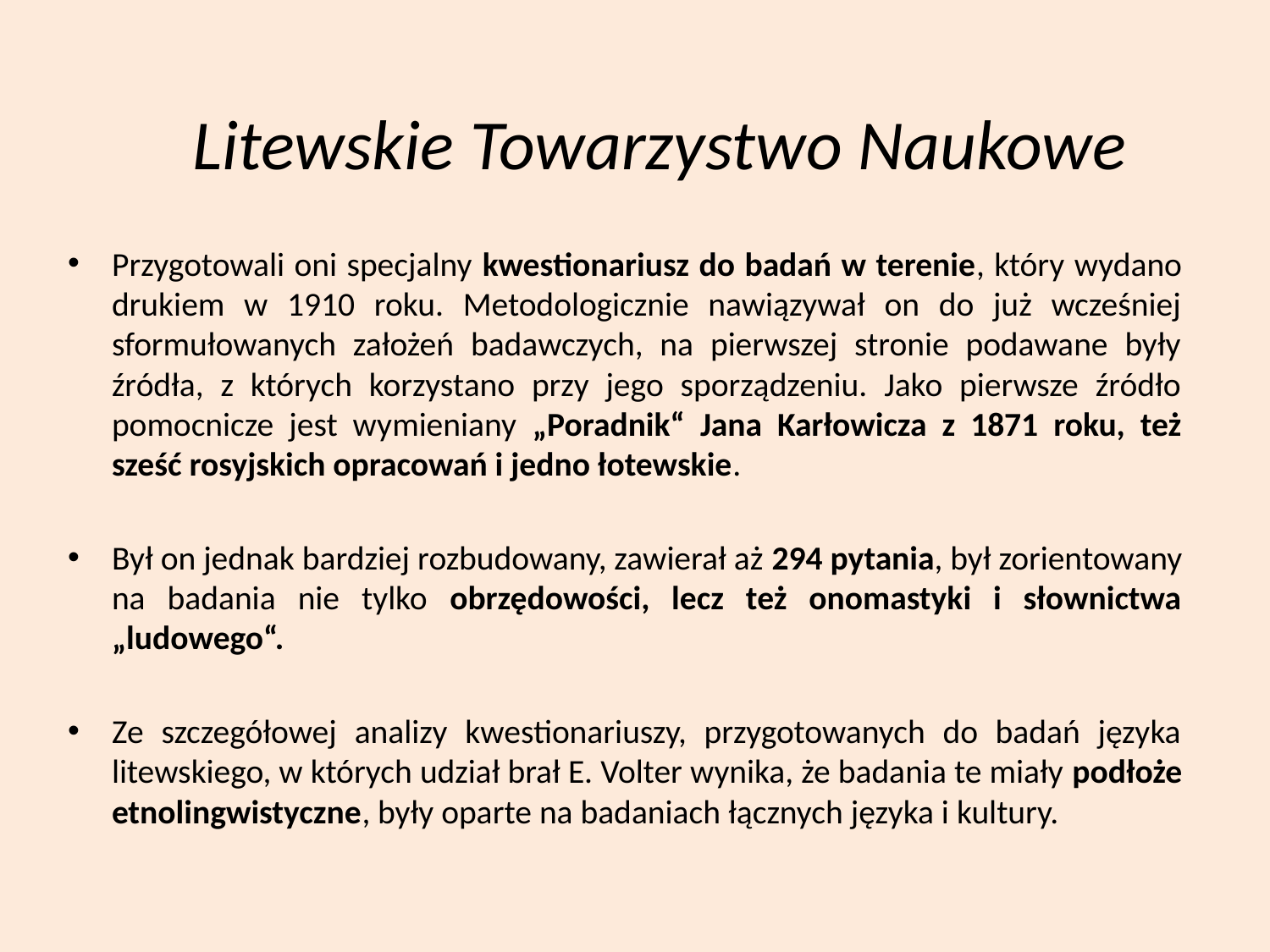

# Litewskie Towarzystwo Naukowe
Przygotowali oni specjalny kwestionariusz do badań w terenie, który wydano drukiem w 1910 roku. Metodologicznie nawiązywał on do już wcześniej sformułowanych założeń badawczych, na pierwszej stronie podawane były źródła, z których korzystano przy jego sporządzeniu. Jako pierwsze źródło pomocnicze jest wymieniany „Poradnik“ Jana Karłowicza z 1871 roku, też sześć rosyjskich opracowań i jedno łotewskie.

Był on jednak bardziej rozbudowany, zawierał aż 294 pytania, był zorientowany na badania nie tylko obrzędowości, lecz też onomastyki i słownictwa „ludowego“.

Ze szczegółowej analizy kwestionariuszy, przygotowanych do badań języka litewskiego, w których udział brał E. Volter wynika, że badania te miały podłoże etnolingwistyczne, były oparte na badaniach łącznych języka i kultury.